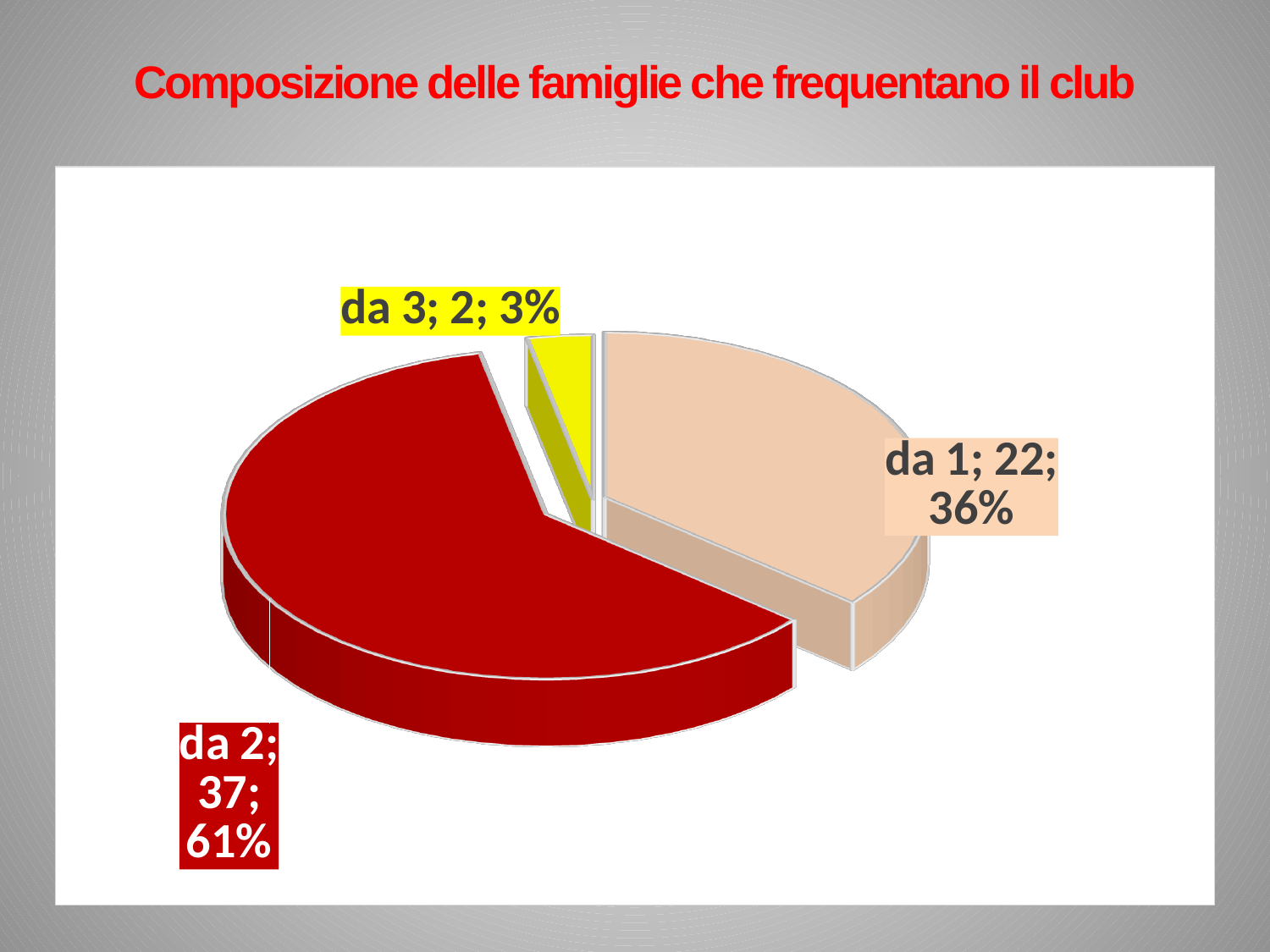

Composizione delle famiglie che frequentano il club

[unsupported chart]